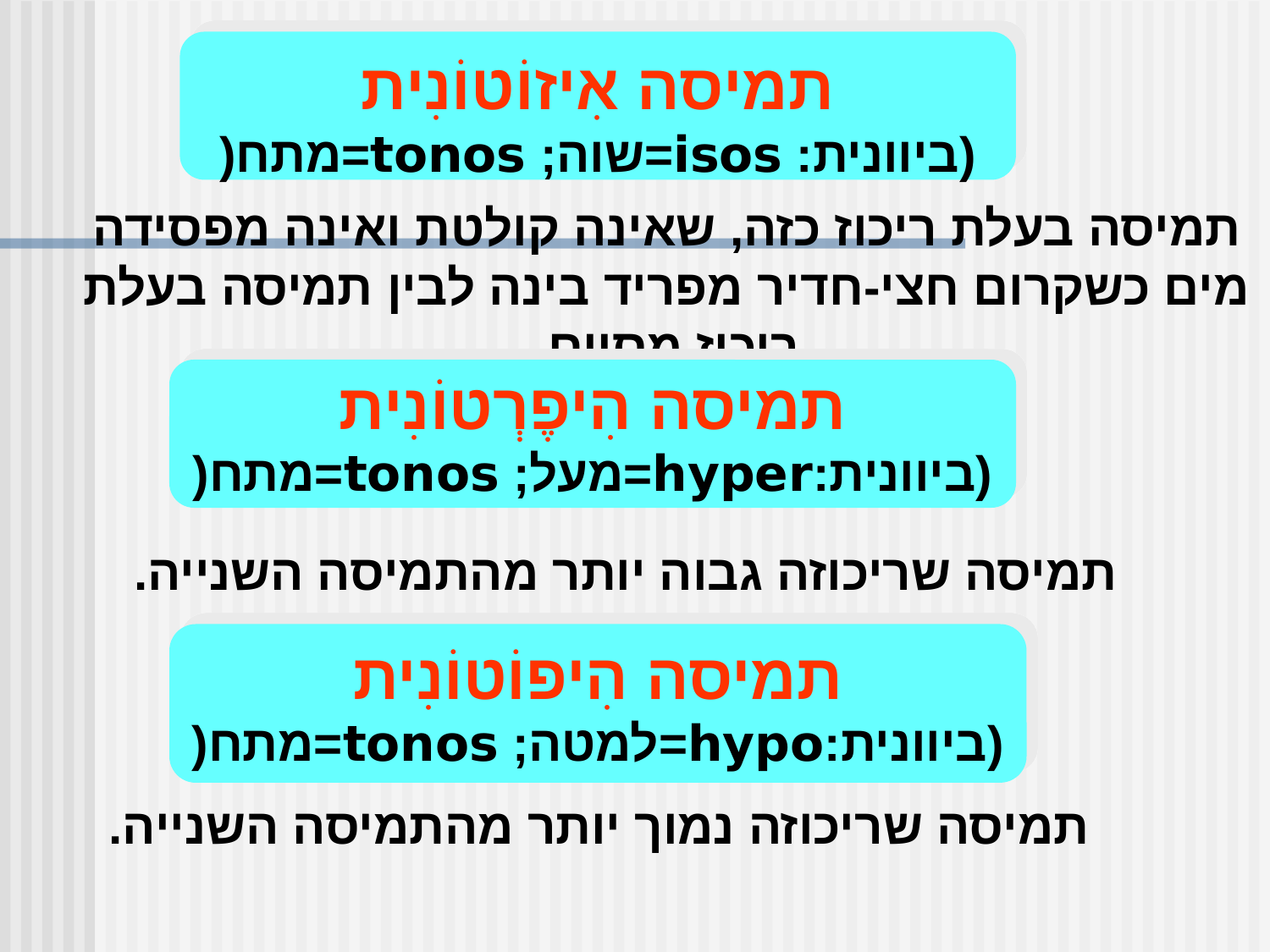

תמיסה אִיזוֹטוֹנִית
(ביוונית: isos=שוה; tonos=מתח(

תמיסה בעלת ריכוז כזה, שאינה קולטת ואינה מפסידה מים כשקרום חצי-חדיר מפריד בינה לבין תמיסה בעלת ריכוז מסוים.
תמיסה הִיפֶרְטוֹנִית
(ביוונית:hyper=מעל; tonos=מתח(
תמיסה שריכוזה גבוה יותר מהתמיסה השנייה.
תמיסה הִיפוֹטוֹנִית
(ביוונית:hypo=למטה; tonos=מתח(
תמיסה שריכוזה נמוך יותר מהתמיסה השנייה.